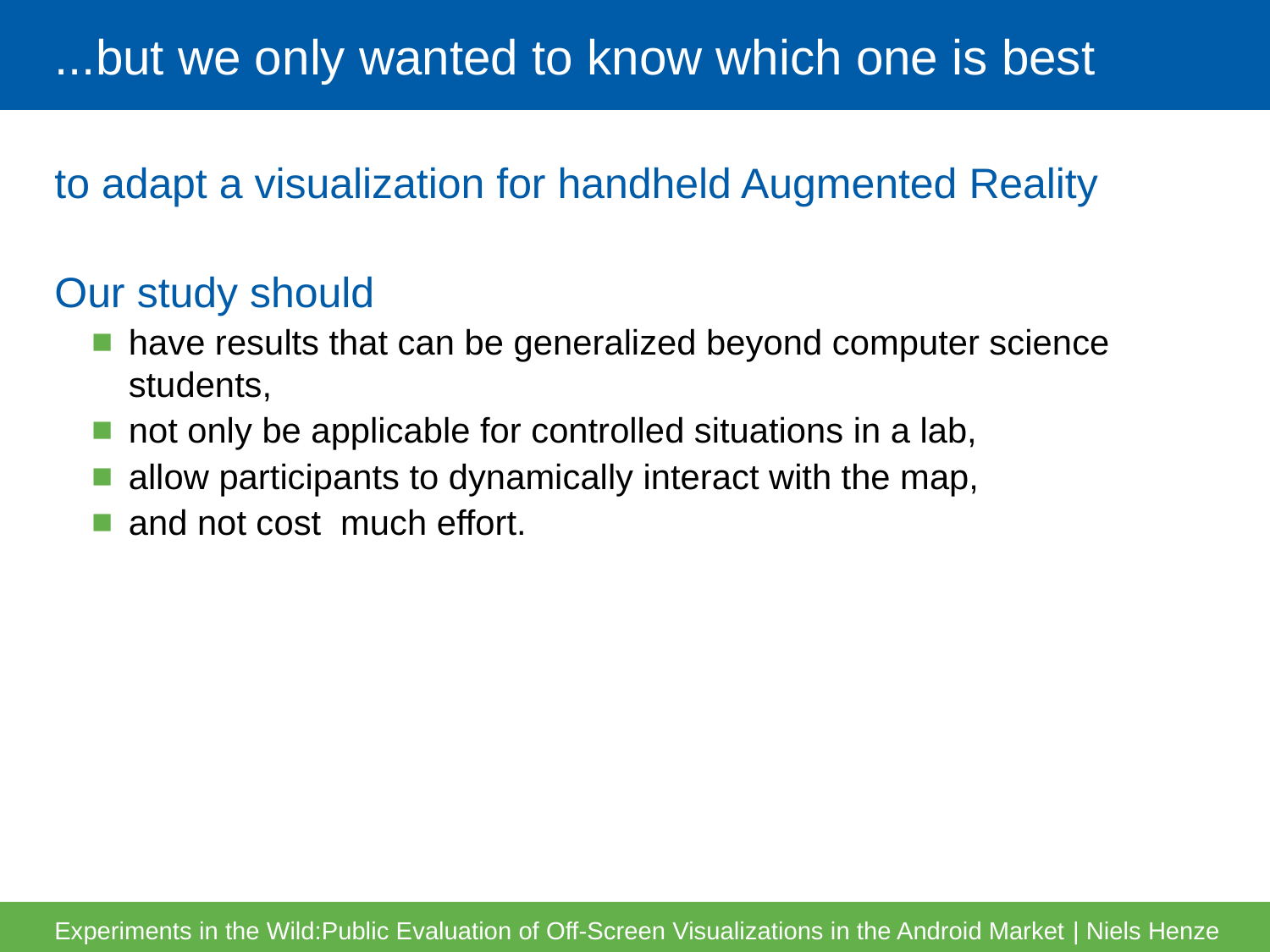

# ...but we only wanted to know which one is best
to adapt a visualization for handheld Augmented Reality

Our study should
have results that can be generalized beyond computer science students,
not only be applicable for controlled situations in a lab,
allow participants to dynamically interact with the map,
and not cost  much effort.